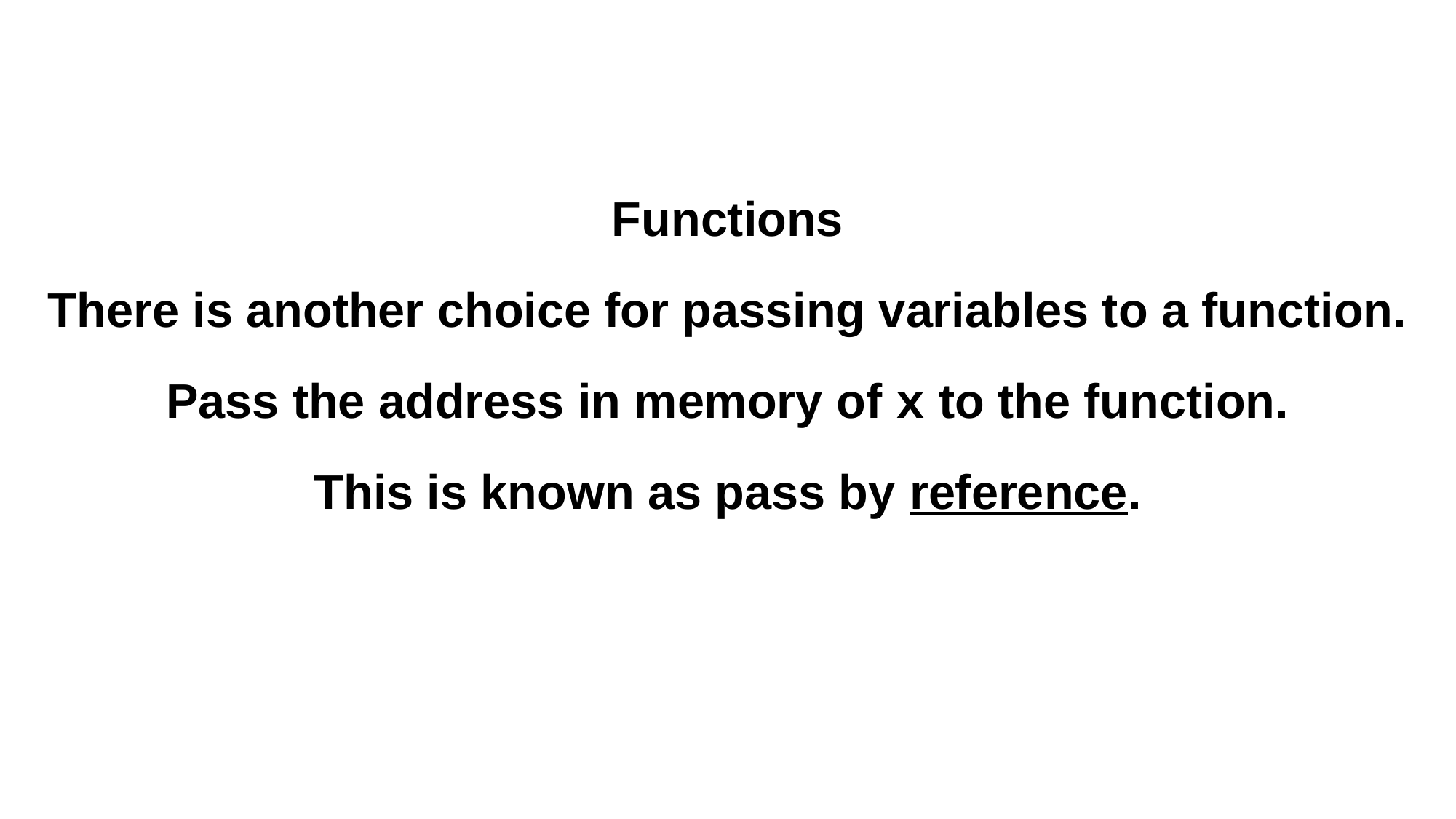

Functions

There is another choice for passing variables to a function.

Pass the address in memory of x to the function.

This is known as pass by reference.